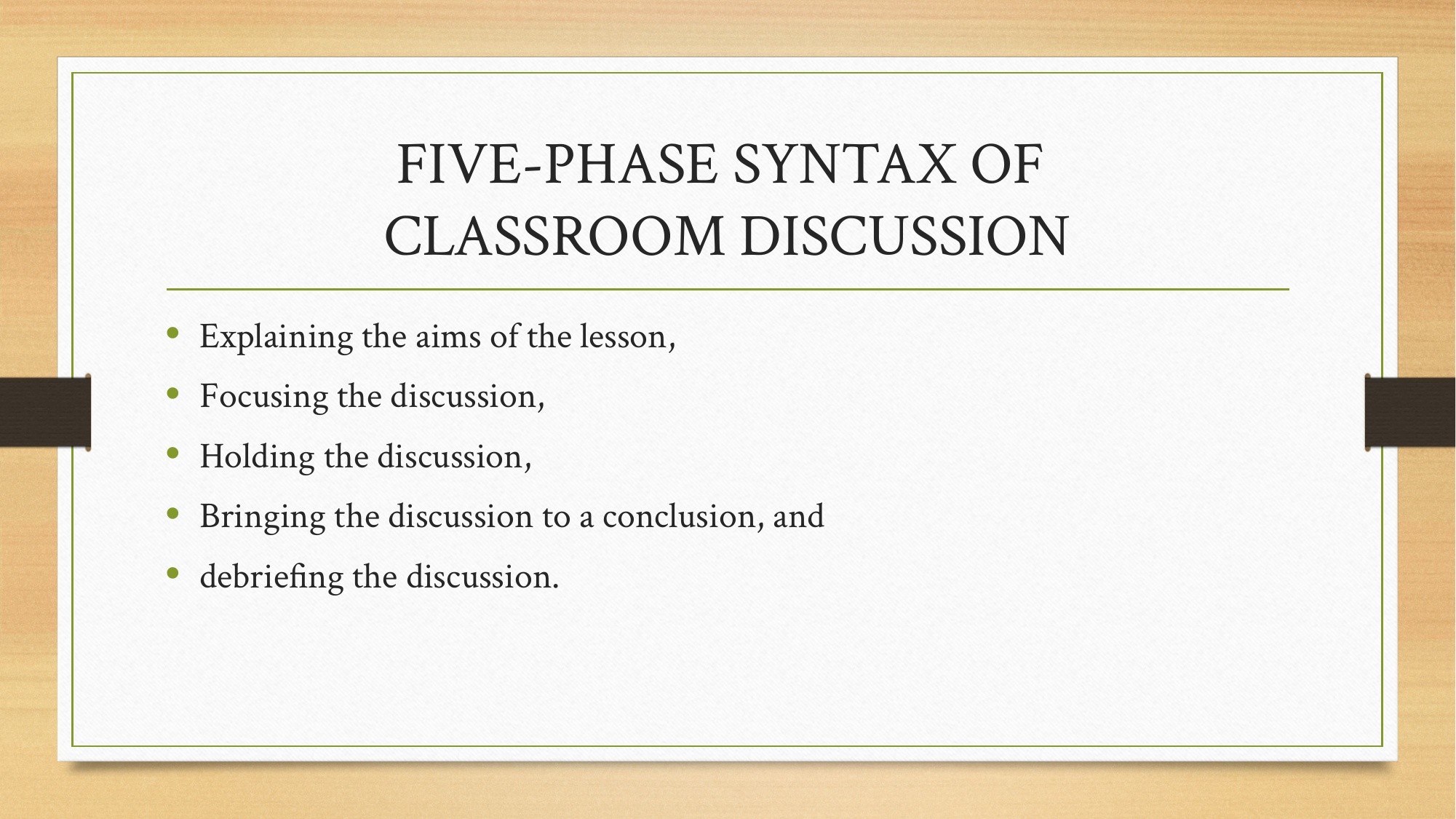

# FIVE-PHASE SYNTAX OF CLASSROOM DISCUSSION
Explaining the aims of the lesson,
Focusing the discussion,
Holding the discussion,
Bringing the discussion to a conclusion, and
debriefing the discussion.